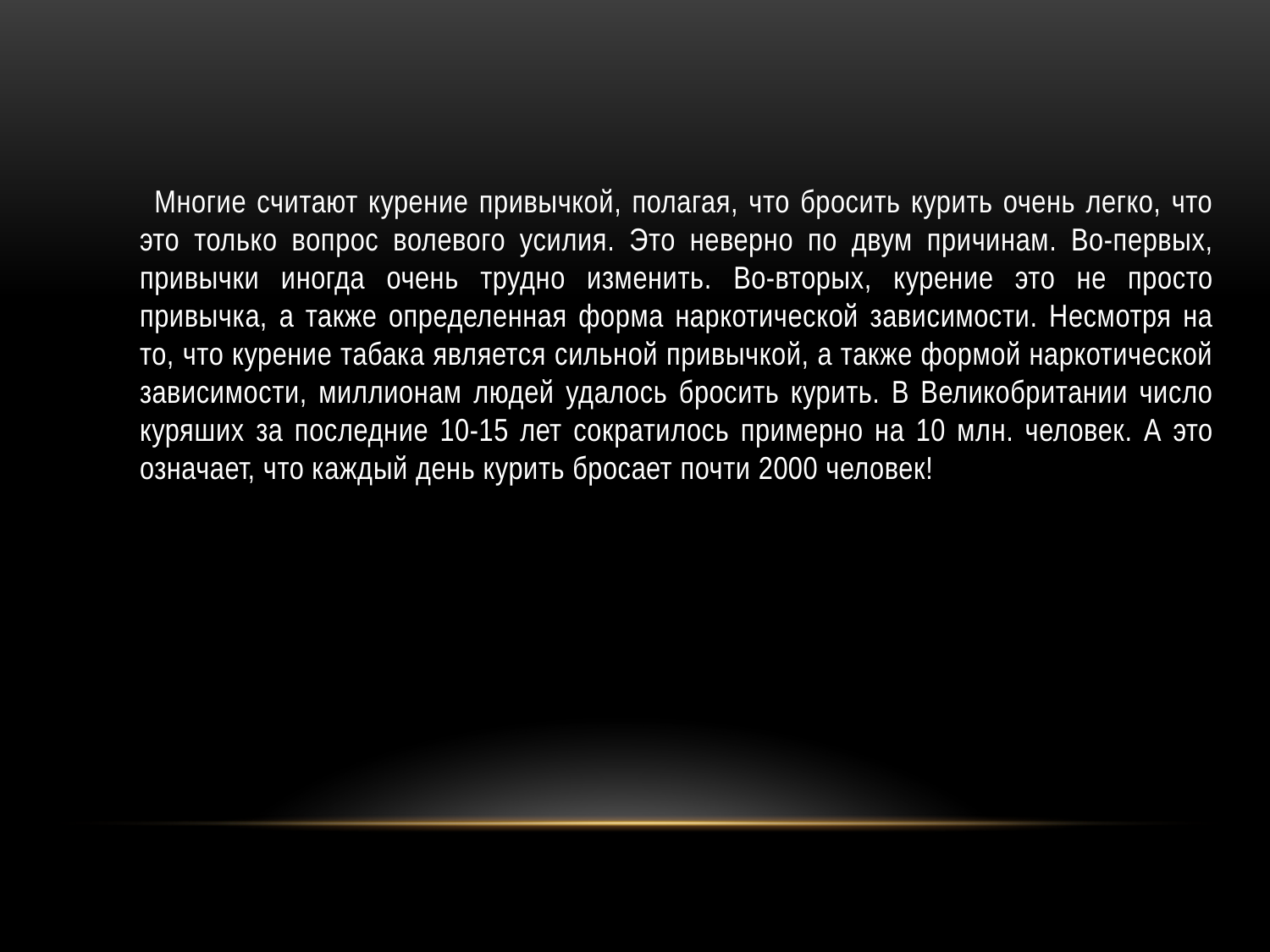

Многие считают курение привычкой, полагая, что бросить курить очень легко, что это только вопрос волевого усилия. Это неверно по двум причинам. Во-первых, привычки иногда очень трудно изменить. Во-вторых, курение это не просто привычка, а также определенная форма наркотической зависимости. Несмотря на то, что курение табака является сильной привычкой, а также формой наркотической зависимости, миллионам людей удалось бросить курить. В Великобритании число куряших за последние 10-15 лет сократилось примерно на 10 млн. человек. А это означает, что каждый день курить бросает почти 2000 человек!